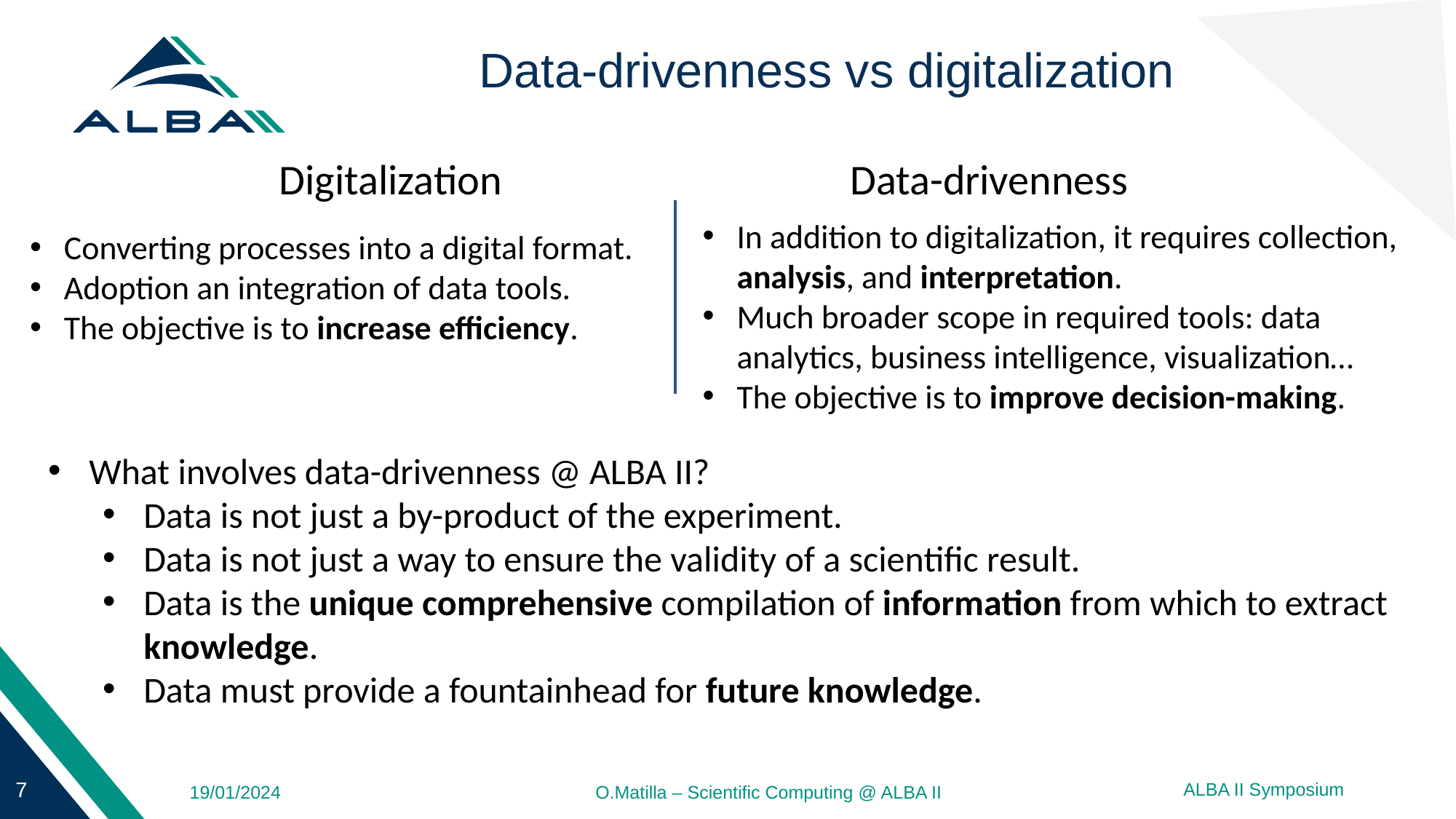

# Data-drivenness vs digitalization
Digitalization
Data-drivenness

In addition to digitalization, it requires collection, analysis, and interpretation.
Much broader scope in required tools: data analytics, business intelligence, visualization…
The objective is to improve decision-making.
Converting processes into a digital format.
Adoption an integration of data tools.
The objective is to increase efficiency.

What involves data-drivenness @ ALBA II?
Data is not just a by-product of the experiment.
Data is not just a way to ensure the validity of a scientific result.
Data is the unique comprehensive compilation of information from which to extract knowledge.
Data must provide a fountainhead for future knowledge.

19/01/2024
O.Matilla – Scientific Computing @ ALBA II

ALBA II Symposium